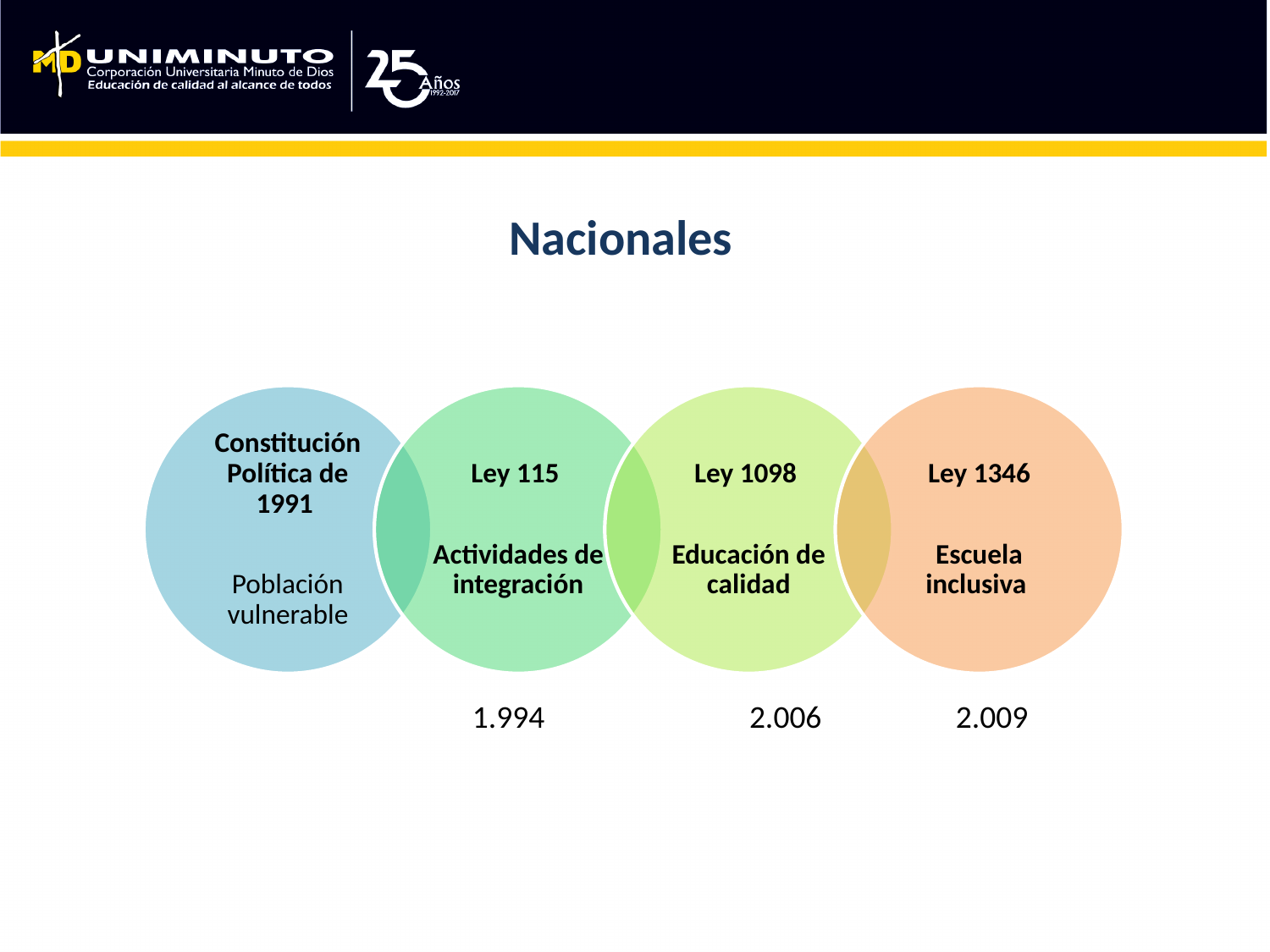

Constitución Política de 1991

Población vulnerable
Ley 115

Actividades de integración
Ley 1098

Educación de calidad
Ley 1346

Escuela inclusiva
Nacionales
1.994
2.006
2.009